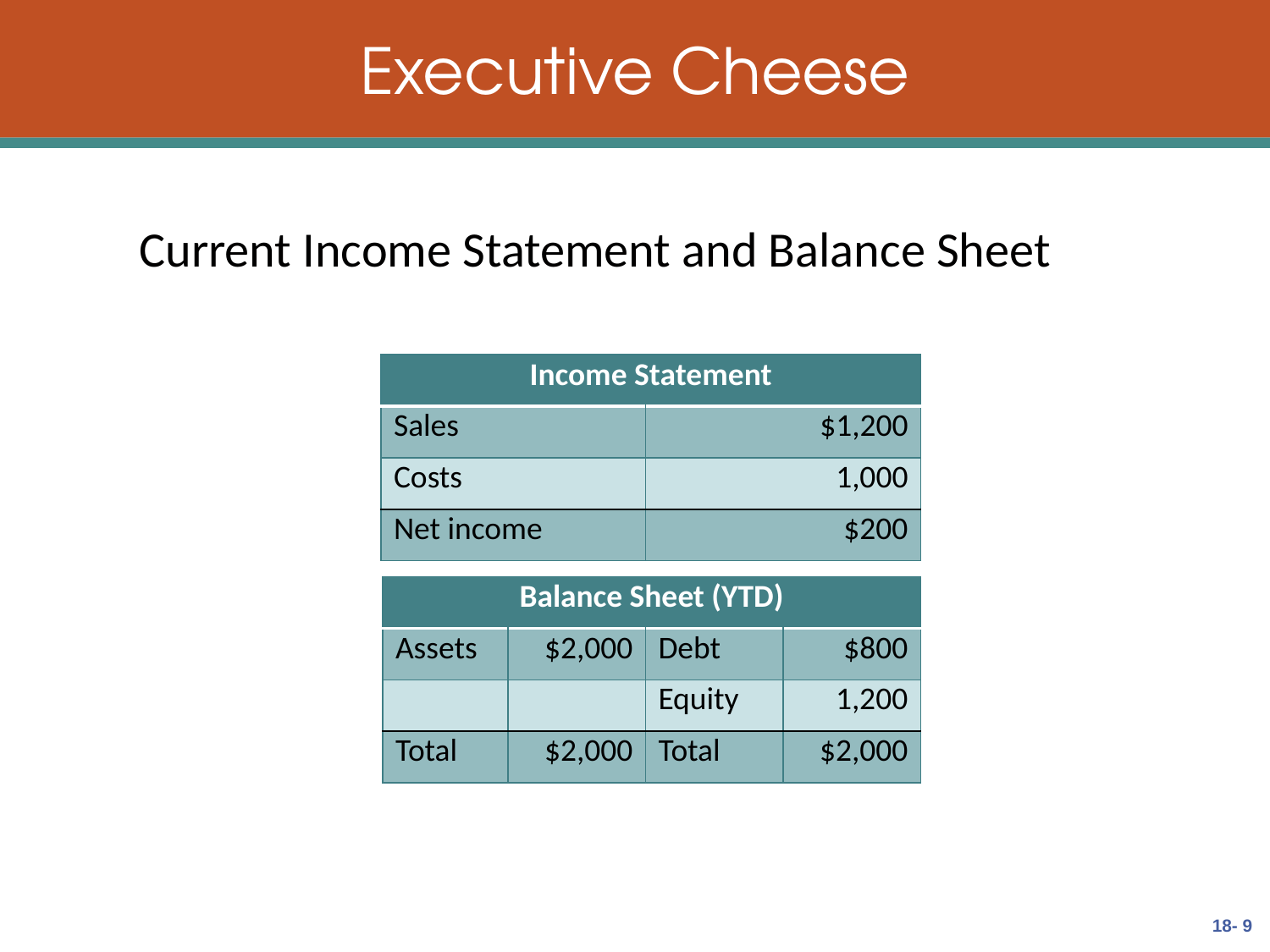

# Executive Cheese
Current Income Statement and Balance Sheet
| Income Statement |  |
| --- | --- |
| Sales | $1,200 |
| Costs | 1,000 |
| Net income | $200 |
| Balance Sheet (YTD) |  |  |  |
| --- | --- | --- | --- |
| Assets | $2,000 | Debt | $800 |
|  |  | Equity | 1,200 |
| Total | $2,000 | Total | $2,000 |